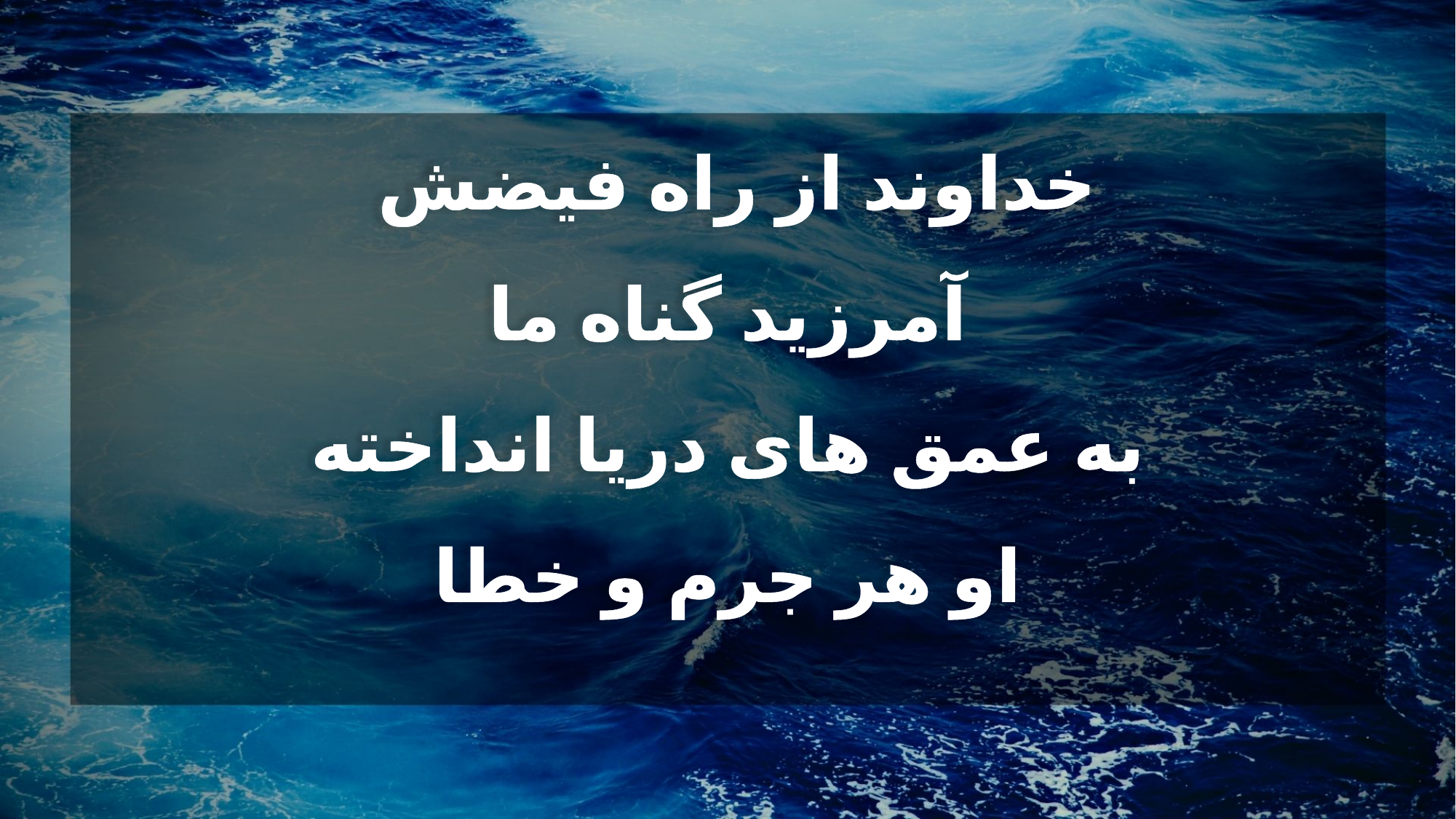

خداوند از راه فیضش
آمرزید گناه ما
به عمق های دریا انداخته
او هر جرم و خطا